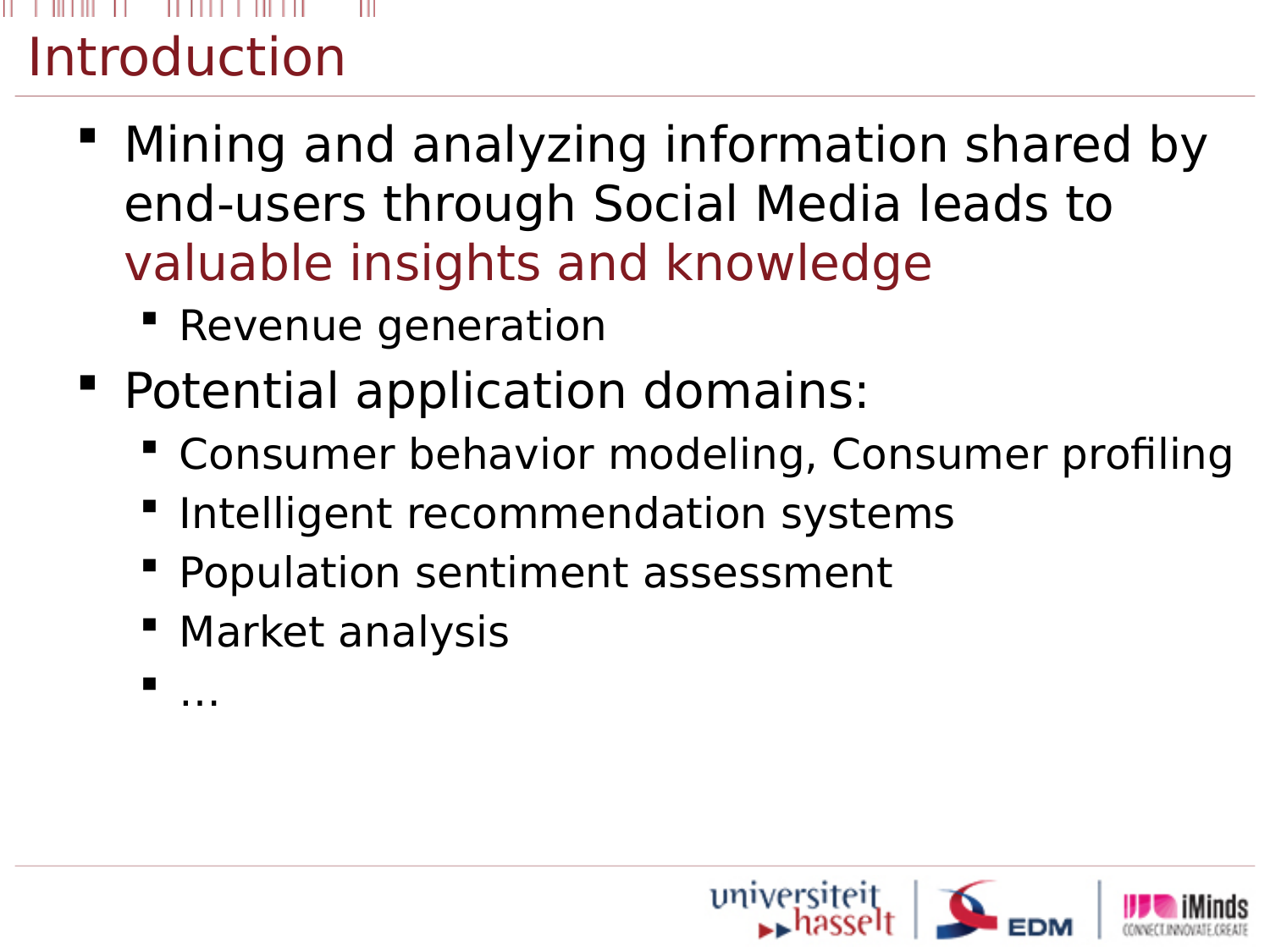

# Introduction
Mining and analyzing information shared by end-users through Social Media leads to valuable insights and knowledge
Revenue generation
Potential application domains:
Consumer behavior modeling, Consumer profiling
Intelligent recommendation systems
Population sentiment assessment
Market analysis
…